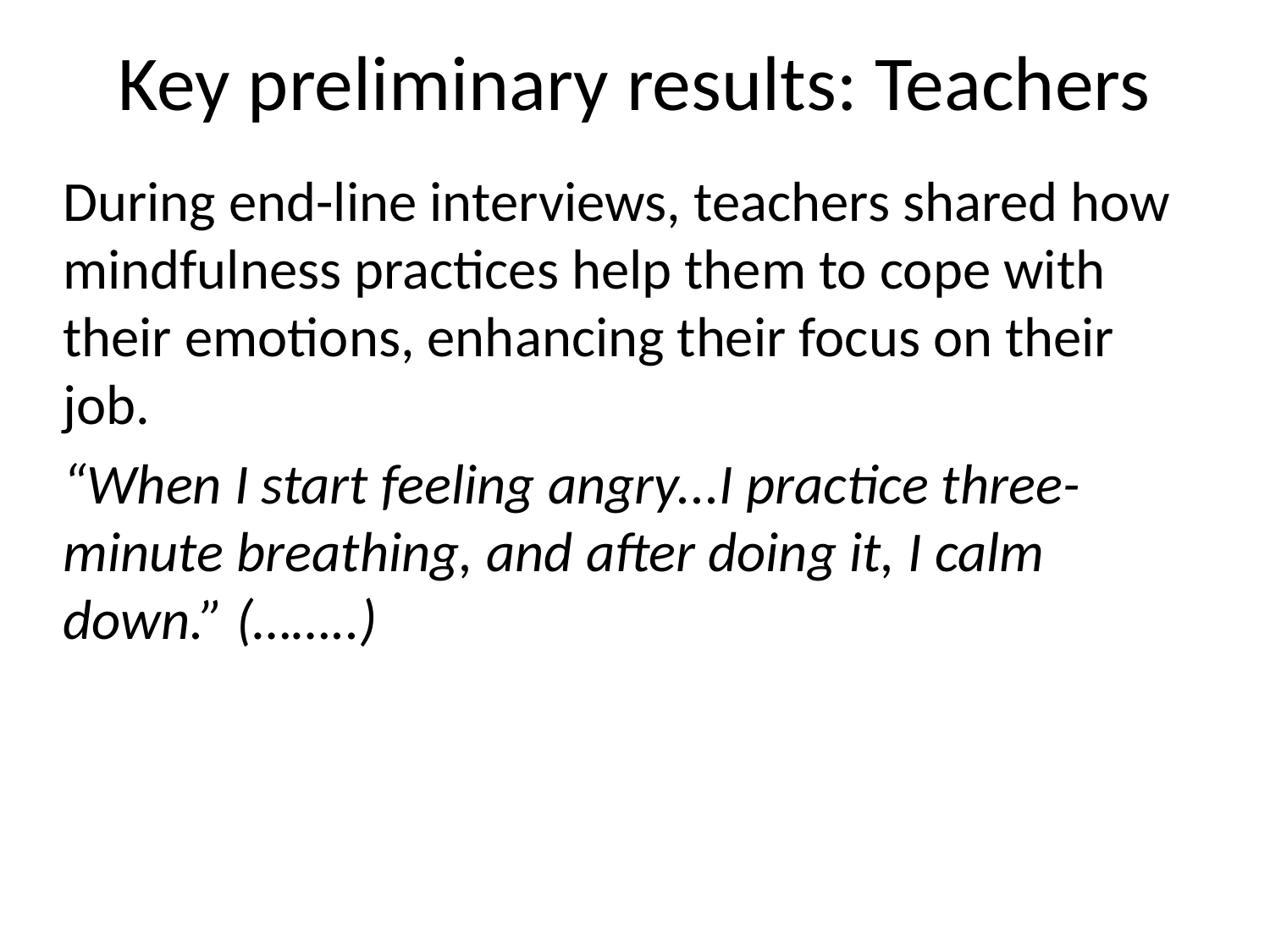

# Key preliminary results: Teachers
During end-line interviews, teachers shared how mindfulness practices help them to cope with their emotions, enhancing their focus on their job.
“When I start feeling angry...I practice three-minute breathing, and after doing it, I calm down.” (……..)